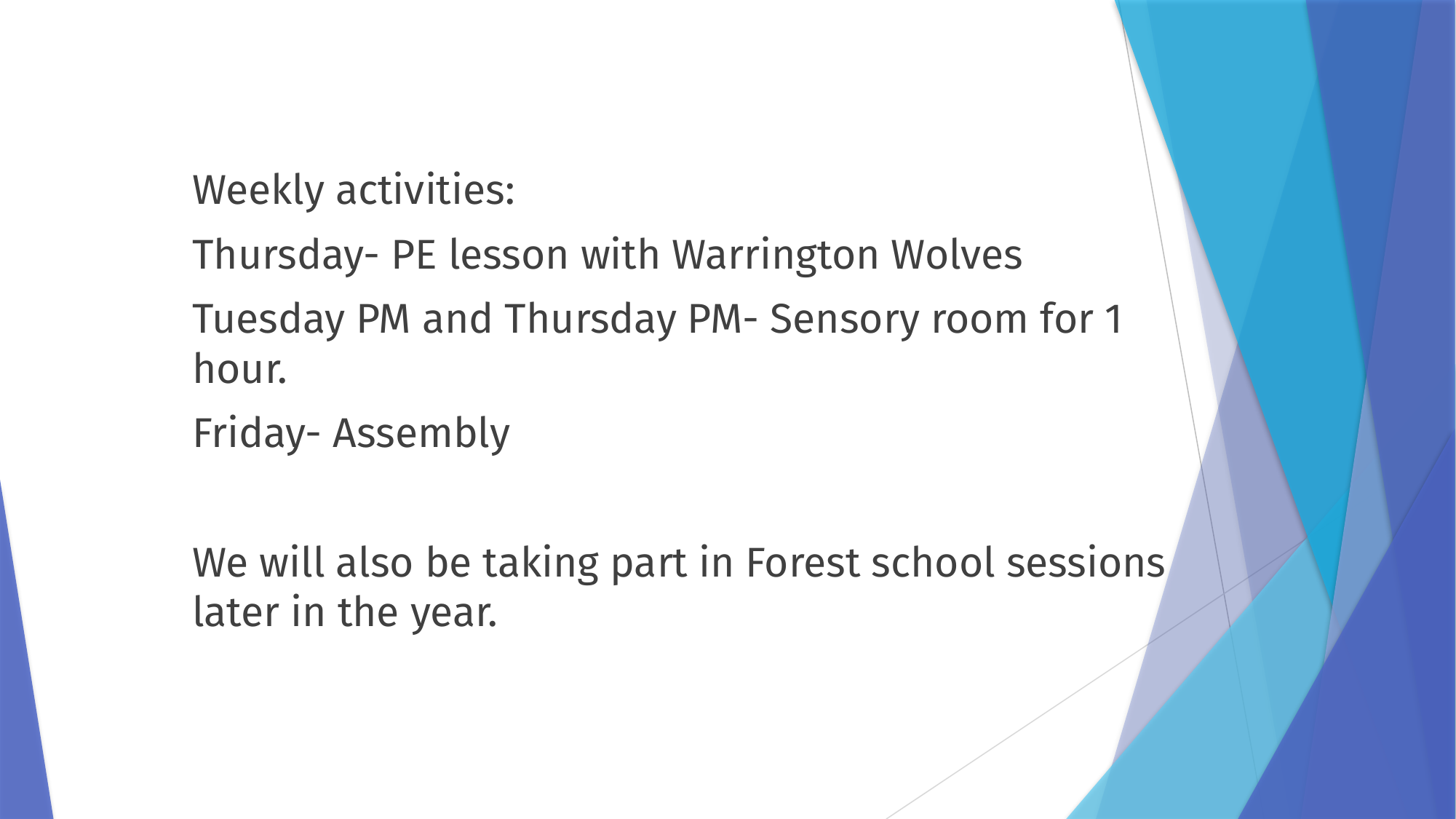

Weekly activities:
Thursday- PE lesson with Warrington Wolves
Tuesday PM and Thursday PM- Sensory room for 1 hour.
Friday- Assembly

We will also be taking part in Forest school sessions later in the year.